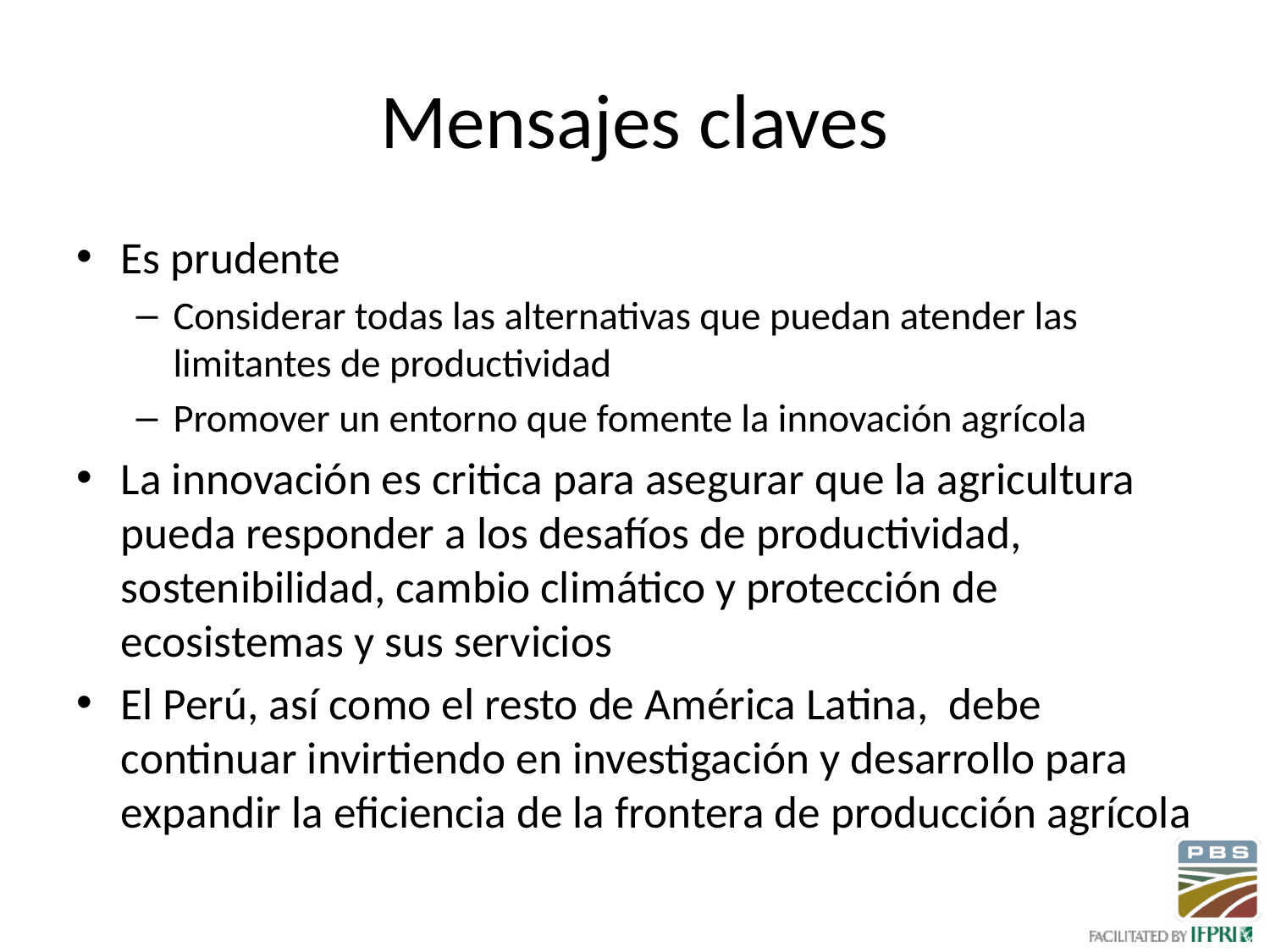

# Mensajes claves
Es prudente
Considerar todas las alternativas que puedan atender las limitantes de productividad
Promover un entorno que fomente la innovación agrícola
La innovación es critica para asegurar que la agricultura pueda responder a los desafíos de productividad, sostenibilidad, cambio climático y protección de ecosistemas y sus servicios
El Perú, así como el resto de América Latina,  debe continuar invirtiendo en investigación y desarrollo para expandir la eficiencia de la frontera de producción agrícola